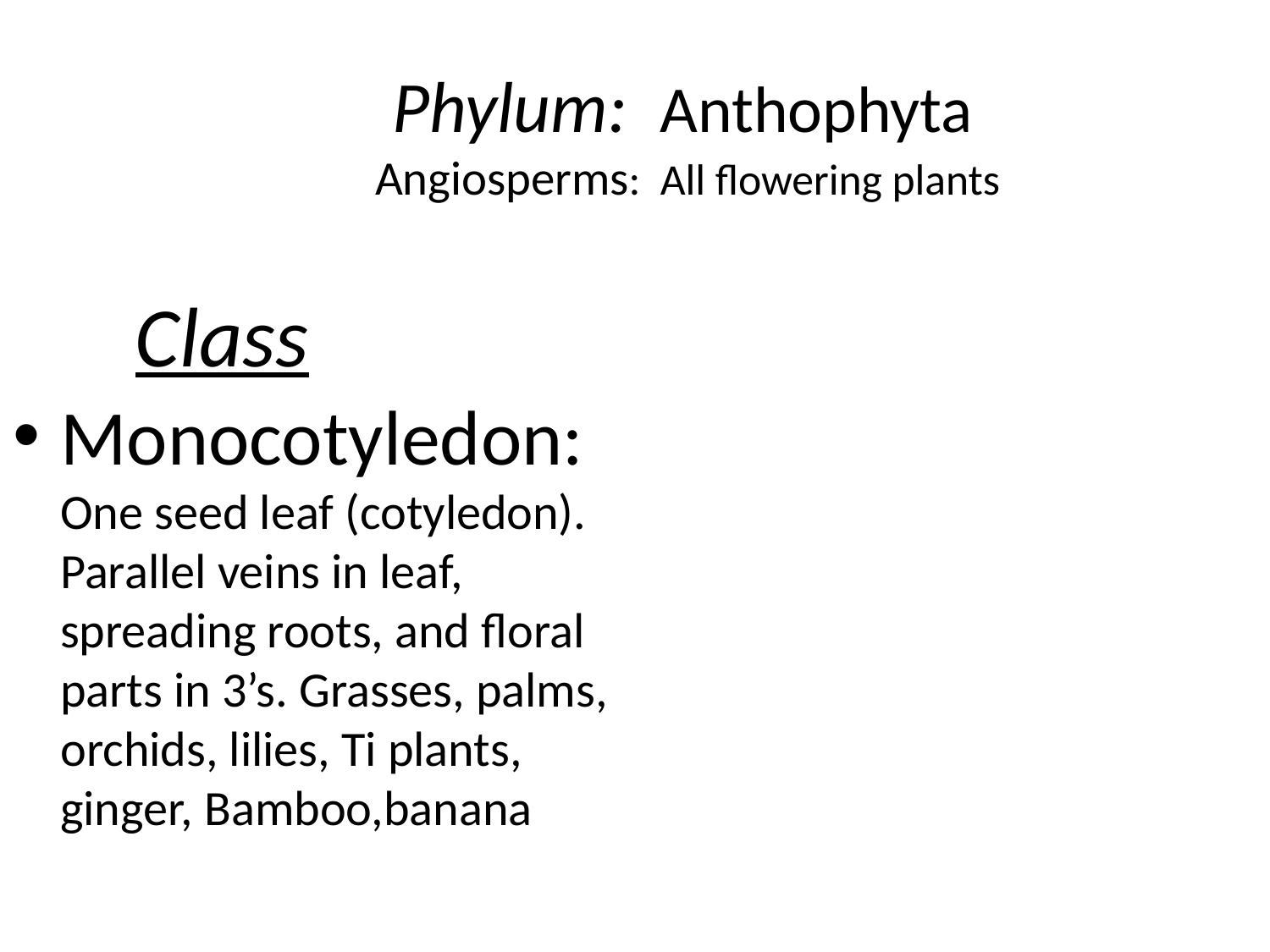

Phylum:  Anthophyta
 Angiosperms:  All flowering plants
Class
Monocotyledon:  One seed leaf (cotyledon).  Parallel veins in leaf, spreading roots, and floral parts in 3’s. Grasses, palms, orchids, lilies, Ti plants, ginger, Bamboo,banana